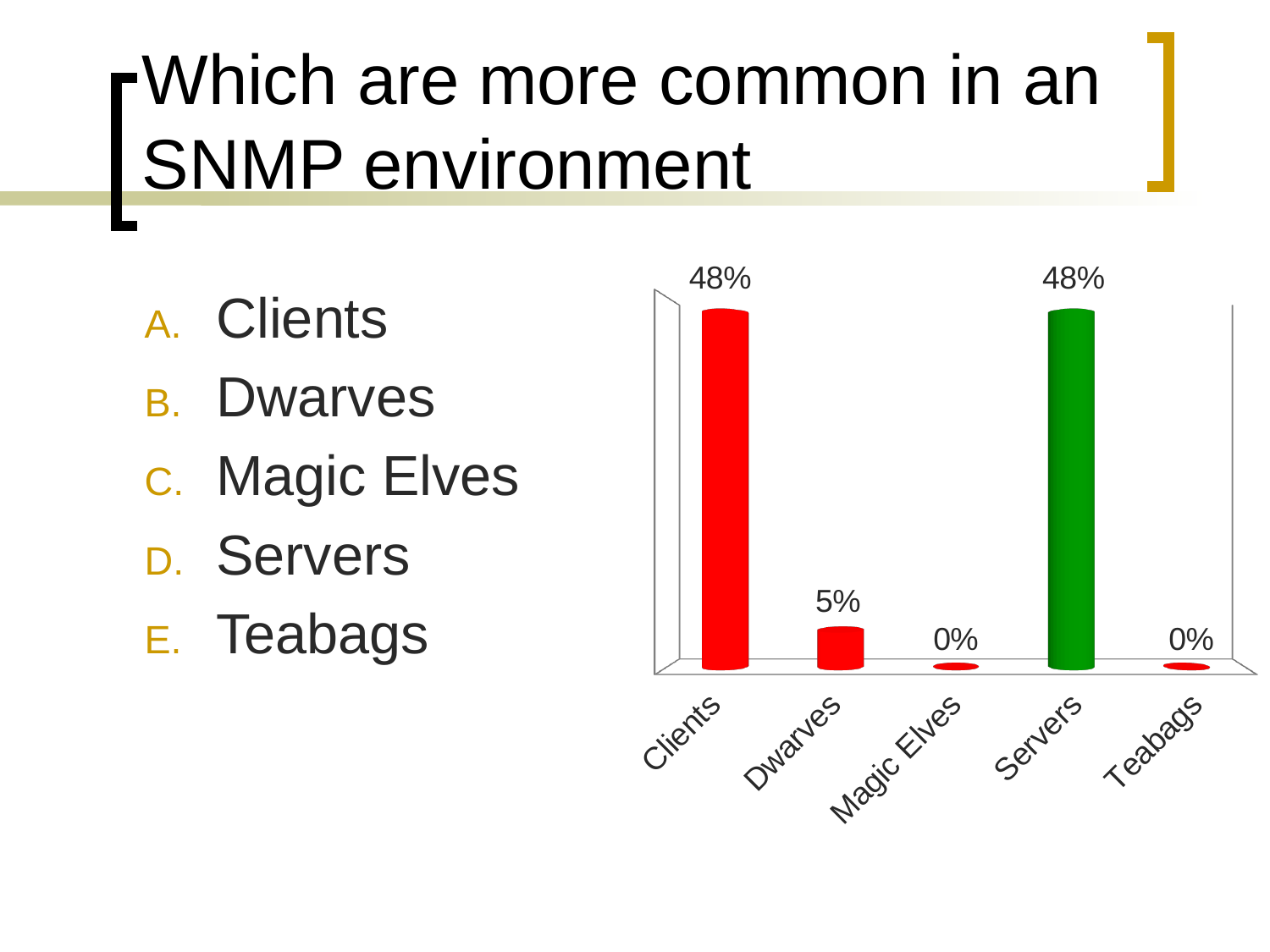

# Which are more common in an SNMP environment

[unsupported chart]

Clients
Dwarves
Magic Elves
Servers
Teabags